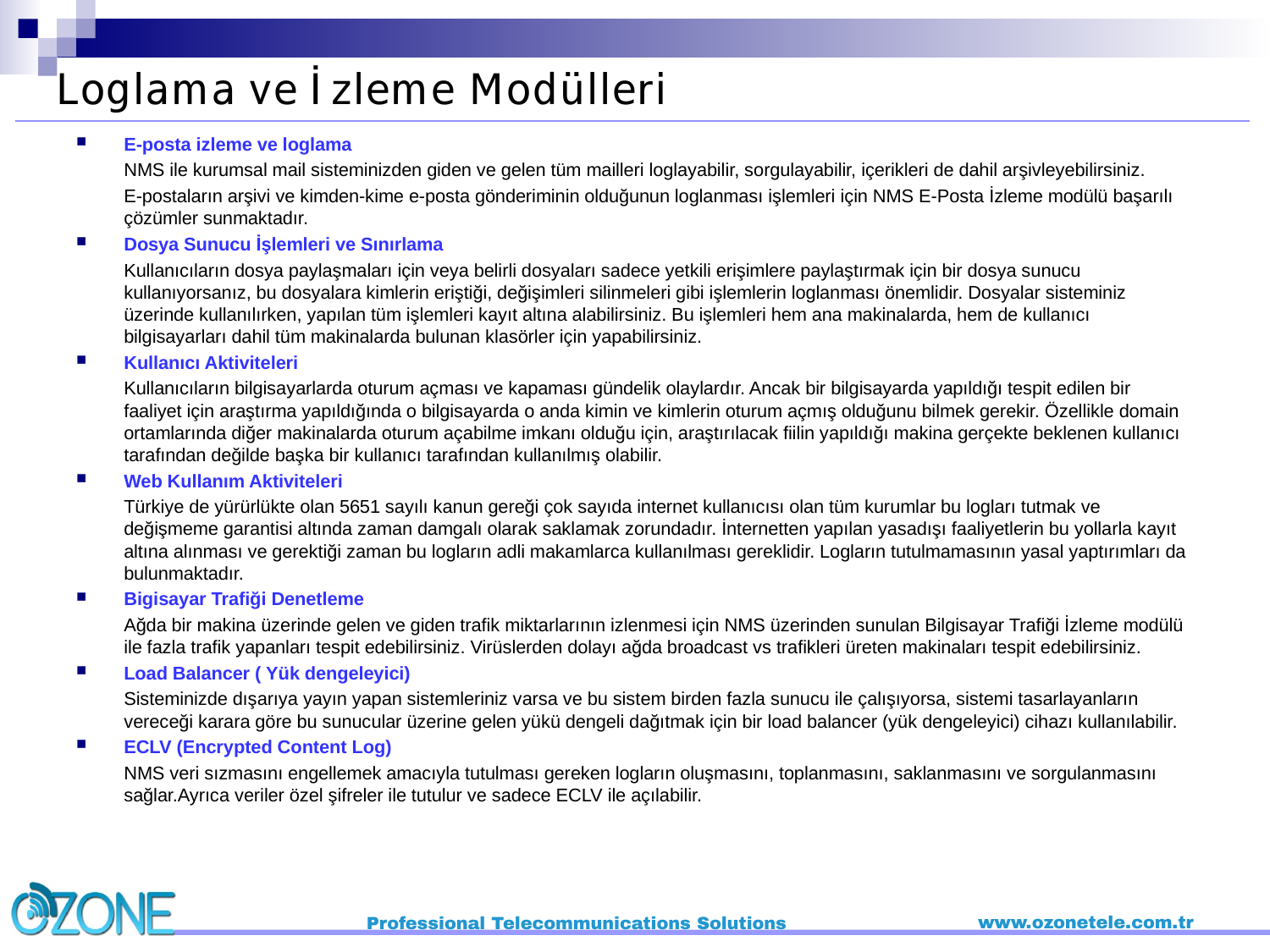

Loglama ve İzleme Modülleri
E-posta izleme ve loglama
	NMS ile kurumsal mail sisteminizden giden ve gelen tüm mailleri loglayabilir, sorgulayabilir, içerikleri de dahil arşivleyebilirsiniz.
	E-postaların arşivi ve kimden-kime e-posta gönderiminin olduğunun loglanması işlemleri için NMS E-Posta İzleme modülü başarılı çözümler sunmaktadır.
Dosya Sunucu İşlemleri ve Sınırlama
	Kullanıcıların dosya paylaşmaları için veya belirli dosyaları sadece yetkili erişimlere paylaştırmak için bir dosya sunucu kullanıyorsanız, bu dosyalara kimlerin eriştiği, değişimleri silinmeleri gibi işlemlerin loglanması önemlidir. Dosyalar sisteminiz üzerinde kullanılırken, yapılan tüm işlemleri kayıt altına alabilirsiniz. Bu işlemleri hem ana makinalarda, hem de kullanıcı bilgisayarları dahil tüm makinalarda bulunan klasörler için yapabilirsiniz.
Kullanıcı Aktiviteleri
 	Kullanıcıların bilgisayarlarda oturum açması ve kapaması gündelik olaylardır. Ancak bir bilgisayarda yapıldığı tespit edilen bir faaliyet için araştırma yapıldığında o bilgisayarda o anda kimin ve kimlerin oturum açmış olduğunu bilmek gerekir. Özellikle domain ortamlarında diğer makinalarda oturum açabilme imkanı olduğu için, araştırılacak fiilin yapıldığı makina gerçekte beklenen kullanıcı tarafından değilde başka bir kullanıcı tarafından kullanılmış olabilir.
Web Kullanım Aktiviteleri
	Türkiye de yürürlükte olan 5651 sayılı kanun gereği çok sayıda internet kullanıcısı olan tüm kurumlar bu logları tutmak ve değişmeme garantisi altında zaman damgalı olarak saklamak zorundadır. İnternetten yapılan yasadışı faaliyetlerin bu yollarla kayıt altına alınması ve gerektiği zaman bu logların adli makamlarca kullanılması gereklidir. Logların tutulmamasının yasal yaptırımları da bulunmaktadır.
Bigisayar Trafiği Denetleme
	Ağda bir makina üzerinde gelen ve giden trafik miktarlarının izlenmesi için NMS üzerinden sunulan Bilgisayar Trafiği İzleme modülü ile fazla trafik yapanları tespit edebilirsiniz. Virüslerden dolayı ağda broadcast vs trafikleri üreten makinaları tespit edebilirsiniz.
Load Balancer ( Yük dengeleyici)
	Sisteminizde dışarıya yayın yapan sistemleriniz varsa ve bu sistem birden fazla sunucu ile çalışıyorsa, sistemi tasarlayanların vereceği karara göre bu sunucular üzerine gelen yükü dengeli dağıtmak için bir load balancer (yük dengeleyici) cihazı kullanılabilir.
ECLV (Encrypted Content Log)
	NMS veri sızmasını engellemek amacıyla tutulması gereken logların oluşmasını, toplanmasını, saklanmasını ve sorgulanmasını sağlar.Ayrıca veriler özel şifreler ile tutulur ve sadece ECLV ile açılabilir.
www.ozonetele.com.tr
Professional Telecommunications Solutions